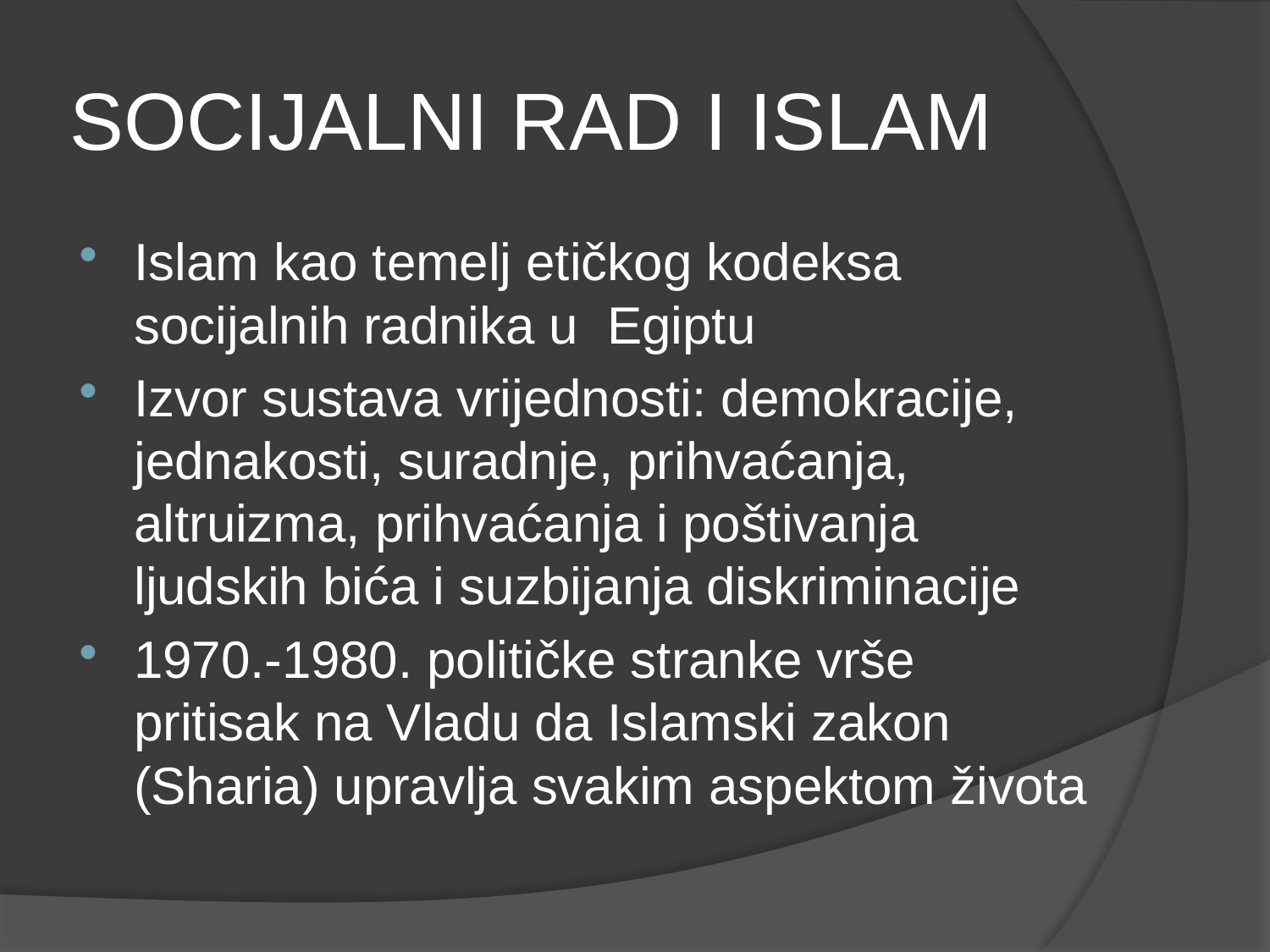

# SOCIJALNI RAD I ISLAM
Islam kao temelj etičkog kodeksa socijalnih radnika u  Egiptu
Izvor sustava vrijednosti: demokracije, jednakosti, suradnje, prihvaćanja, altruizma, prihvaćanja i poštivanja ljudskih bića i suzbijanja diskriminacije
1970.-1980. političke stranke vrše pritisak na Vladu da Islamski zakon (Sharia) upravlja svakim aspektom života